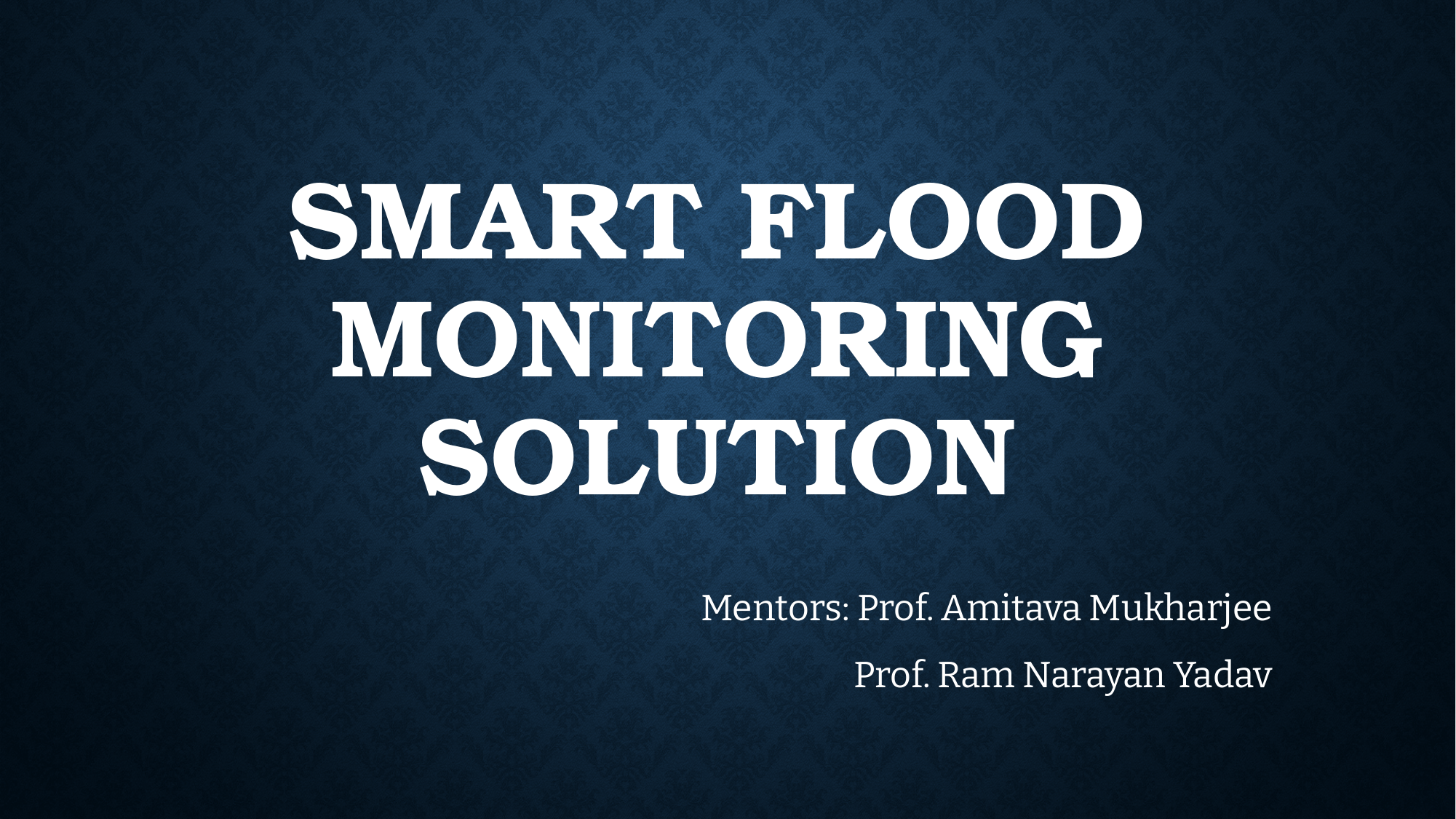

# SMART FLOOD MONITORING SOLUTION
Mentors: Prof. Amitava Mukharjee
                Prof. Ram Narayan Yadav